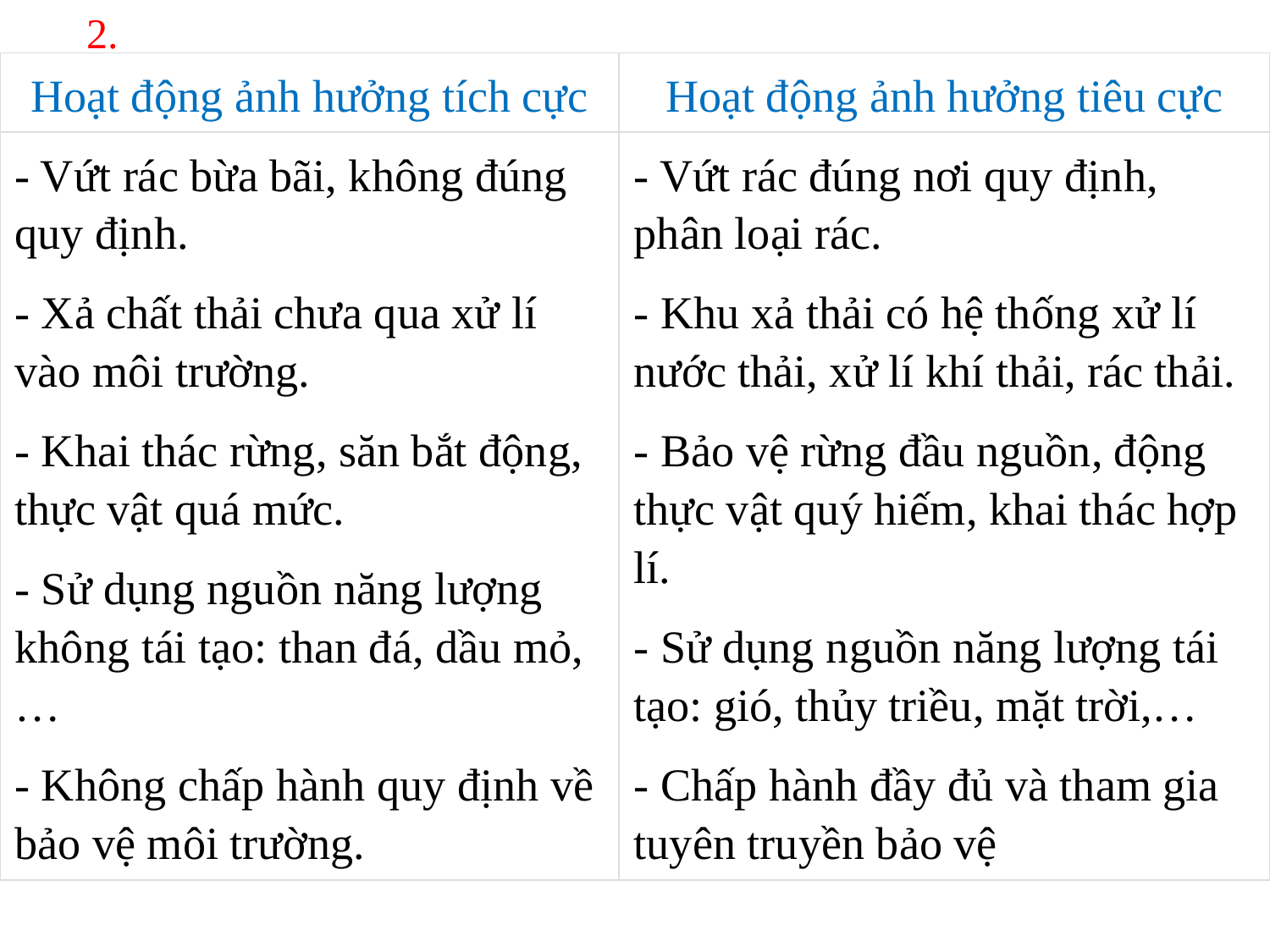

2.
| Hoạt động ảnh hưởng tích cực | Hoạt động ảnh hưởng tiêu cực |
| --- | --- |
| - Vứt rác bừa bãi, không đúng quy định. - Xả chất thải chưa qua xử lí vào môi trường. - Khai thác rừng, săn bắt động, thực vật quá mức. - Sử dụng nguồn năng lượng không tái tạo: than đá, dầu mỏ,… - Không chấp hành quy định về bảo vệ môi trường. | - Vứt rác đúng nơi quy định, phân loại rác. - Khu xả thải có hệ thống xử lí nước thải, xử lí khí thải, rác thải. - Bảo vệ rừng đầu nguồn, động thực vật quý hiếm, khai thác hợp lí. - Sử dụng nguồn năng lượng tái tạo: gió, thủy triều, mặt trời,… - Chấp hành đầy đủ và tham gia tuyên truyền bảo vệ |